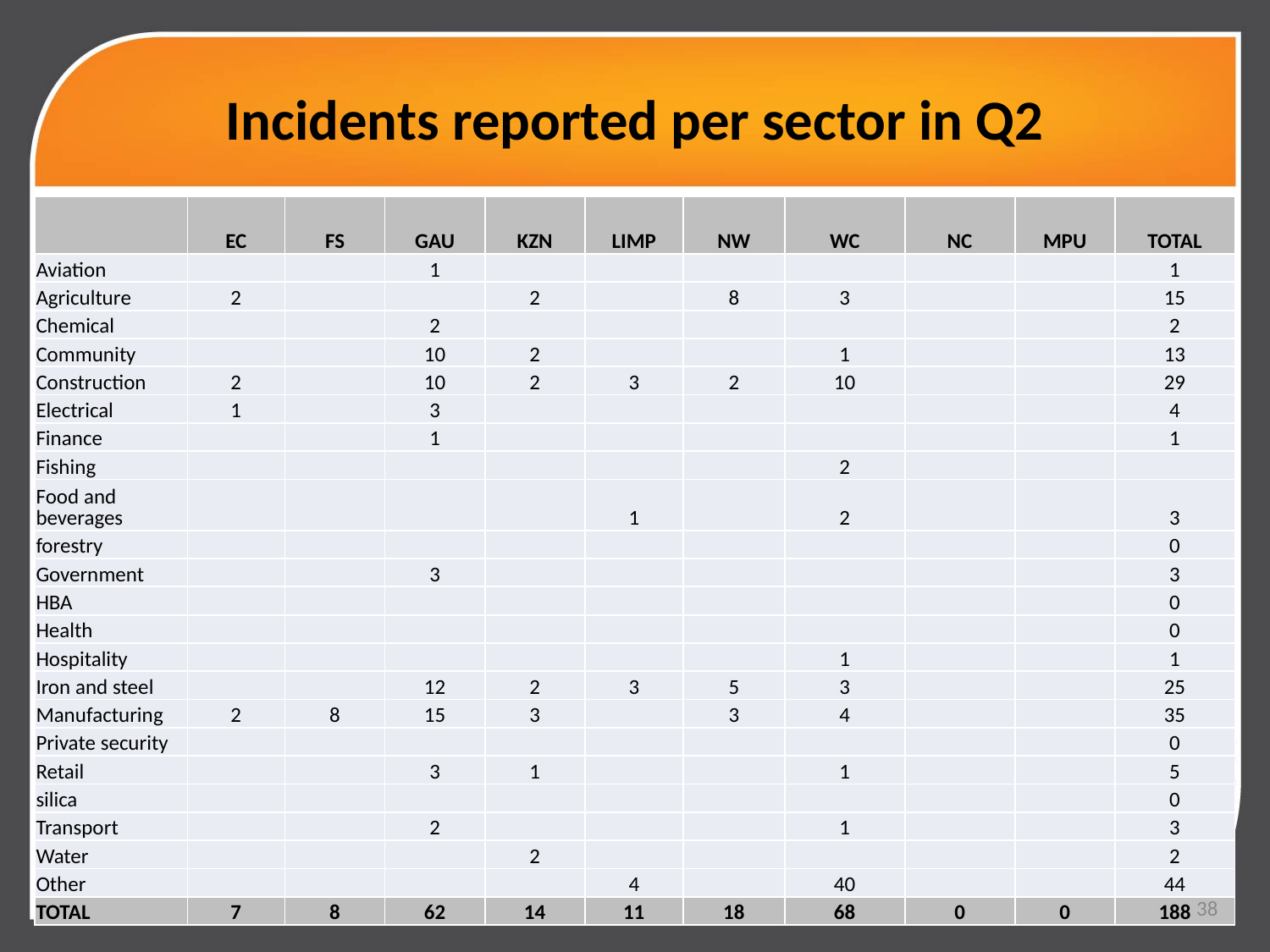

# Incidents reported per sector in Q2
|  | EC | FS | GAU | KZN | LIMP | NW | WC | NC | MPU | TOTAL |
| --- | --- | --- | --- | --- | --- | --- | --- | --- | --- | --- |
| Aviation |  |  | 1 |  |  |  |  |  |  | 1 |
| Agriculture | 2 |  |  | 2 |  | 8 | 3 |  |  | 15 |
| Chemical |  |  | 2 |  |  |  |  |  |  | 2 |
| Community |  |  | 10 | 2 |  |  | 1 |  |  | 13 |
| Construction | 2 |  | 10 | 2 | 3 | 2 | 10 |  |  | 29 |
| Electrical | 1 |  | 3 |  |  |  |  |  |  | 4 |
| Finance |  |  | 1 |  |  |  |  |  |  | 1 |
| Fishing |  |  |  |  |  |  | 2 |  |  |  |
| Food and beverages |  |  |  |  | 1 |  | 2 |  |  | 3 |
| forestry |  |  |  |  |  |  |  |  |  | 0 |
| Government |  |  | 3 |  |  |  |  |  |  | 3 |
| HBA |  |  |  |  |  |  |  |  |  | 0 |
| Health |  |  |  |  |  |  |  |  |  | 0 |
| Hospitality |  |  |  |  |  |  | 1 |  |  | 1 |
| Iron and steel |  |  | 12 | 2 | 3 | 5 | 3 |  |  | 25 |
| Manufacturing | 2 | 8 | 15 | 3 |  | 3 | 4 |  |  | 35 |
| Private security |  |  |  |  |  |  |  |  |  | 0 |
| Retail |  |  | 3 | 1 |  |  | 1 |  |  | 5 |
| silica |  |  |  |  |  |  |  |  |  | 0 |
| Transport |  |  | 2 |  |  |  | 1 |  |  | 3 |
| Water |  |  |  | 2 |  |  |  |  |  | 2 |
| Other |  |  |  |  | 4 |  | 40 |  |  | 44 |
| TOTAL | 7 | 8 | 62 | 14 | 11 | 18 | 68 | 0 | 0 | 188 |
38
38